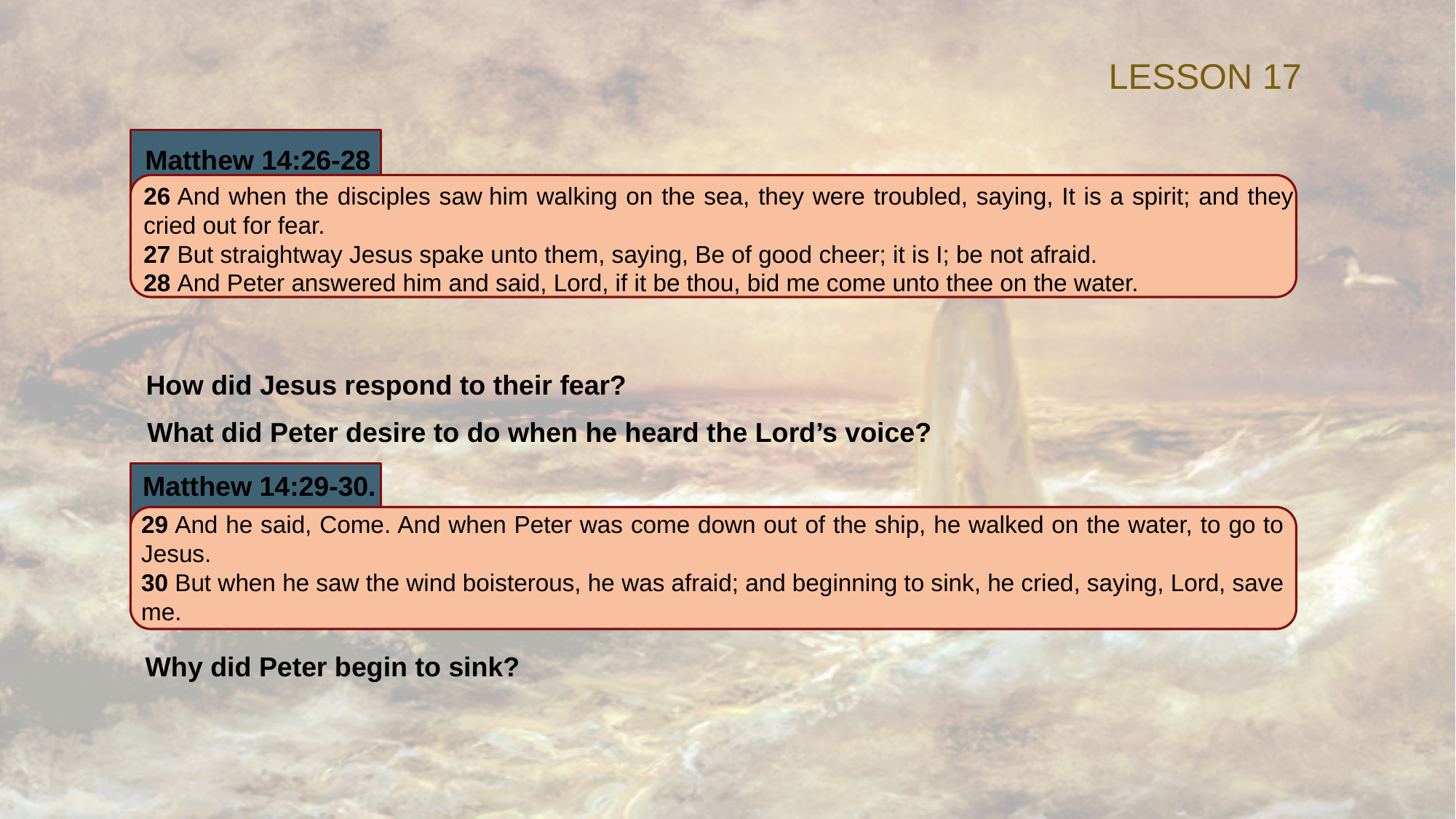

How did the disciples react when they saw Jesus?
LESSON 17

Matthew 14:26-28

26 And when the disciples saw him walking on the sea, they were troubled, saying, It is a spirit; and they cried out for fear.
27 But straightway Jesus spake unto them, saying, Be of good cheer; it is I; be not afraid.
28 And Peter answered him and said, Lord, if it be thou, bid me come unto thee on the water.
How did Jesus respond to their fear?
What did Peter desire to do when he heard the Lord’s voice?

Matthew 14:29-30.
29 And he said, Come. And when Peter was come down out of the ship, he walked on the water, to go to Jesus.
30 But when he saw the wind boisterous, he was afraid; and beginning to sink, he cried, saying, Lord, save me.

Why did Peter begin to sink?